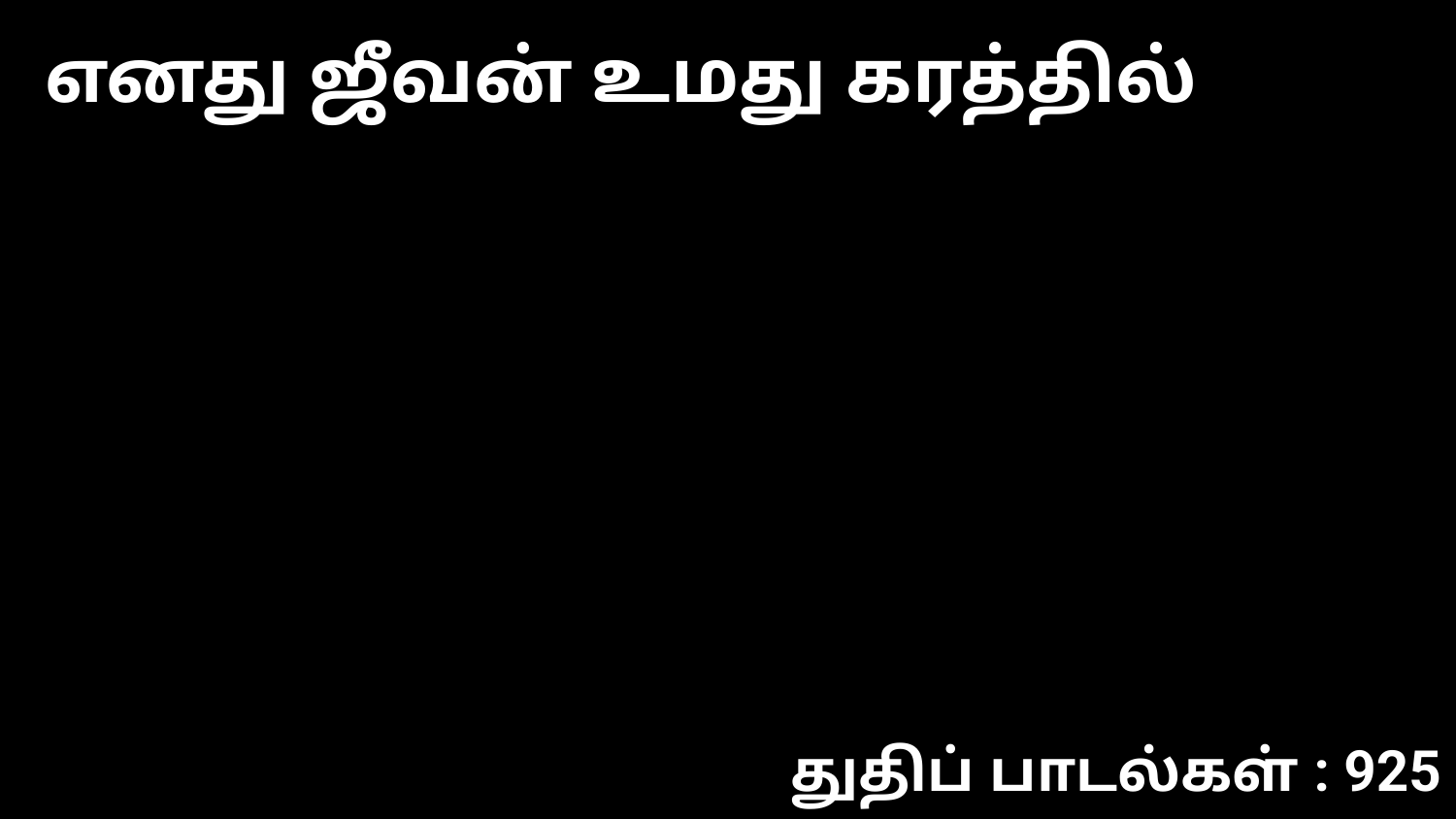

எனது ஜீவன் உமது கரத்தில்
துதிப் பாடல்கள் : 925